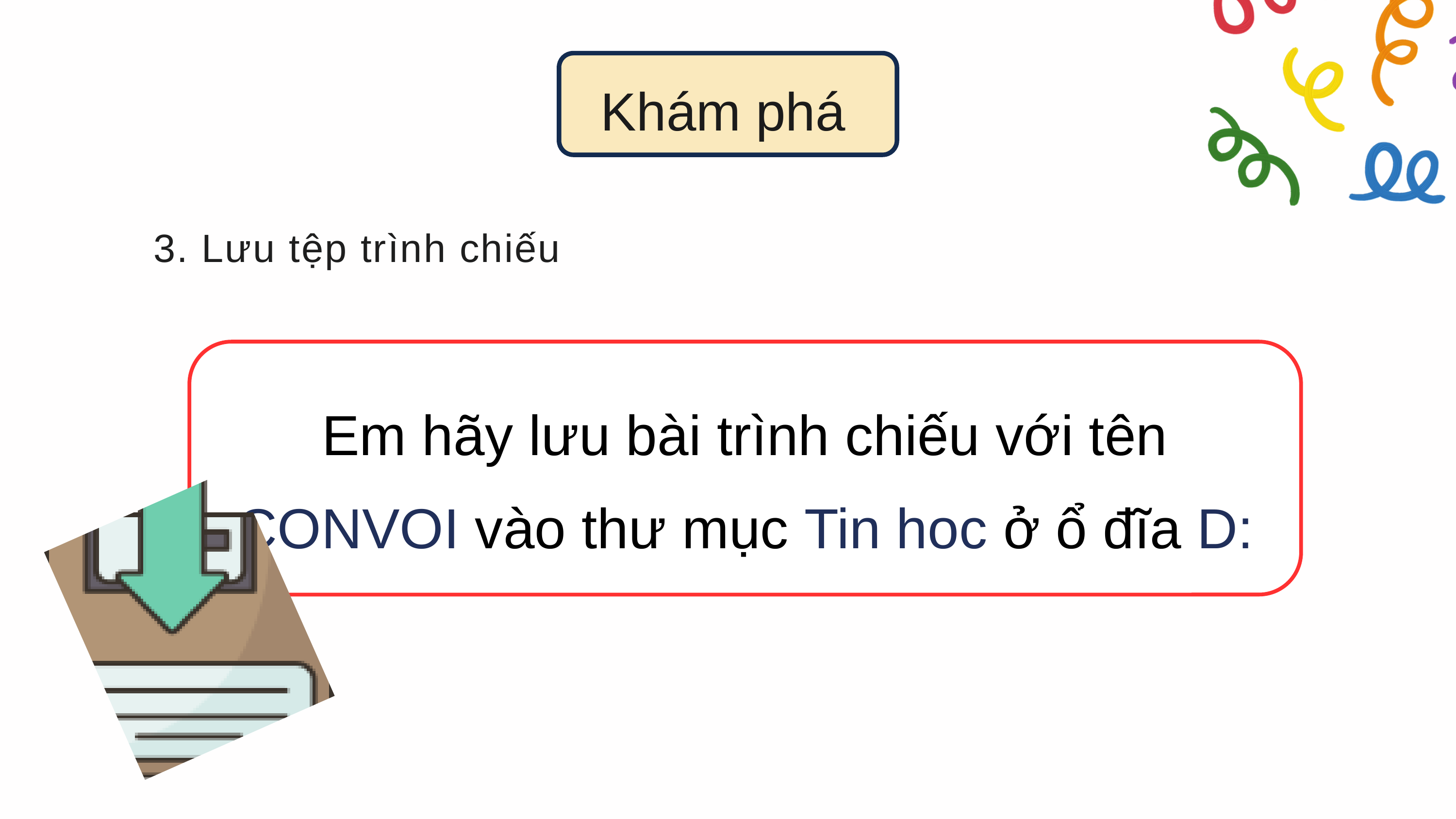

Khám phá
3. Lưu tệp trình chiếu

Em hãy lưu bài trình chiếu với tên CONVOI vào thư mục Tin hoc ở ổ đĩa D: